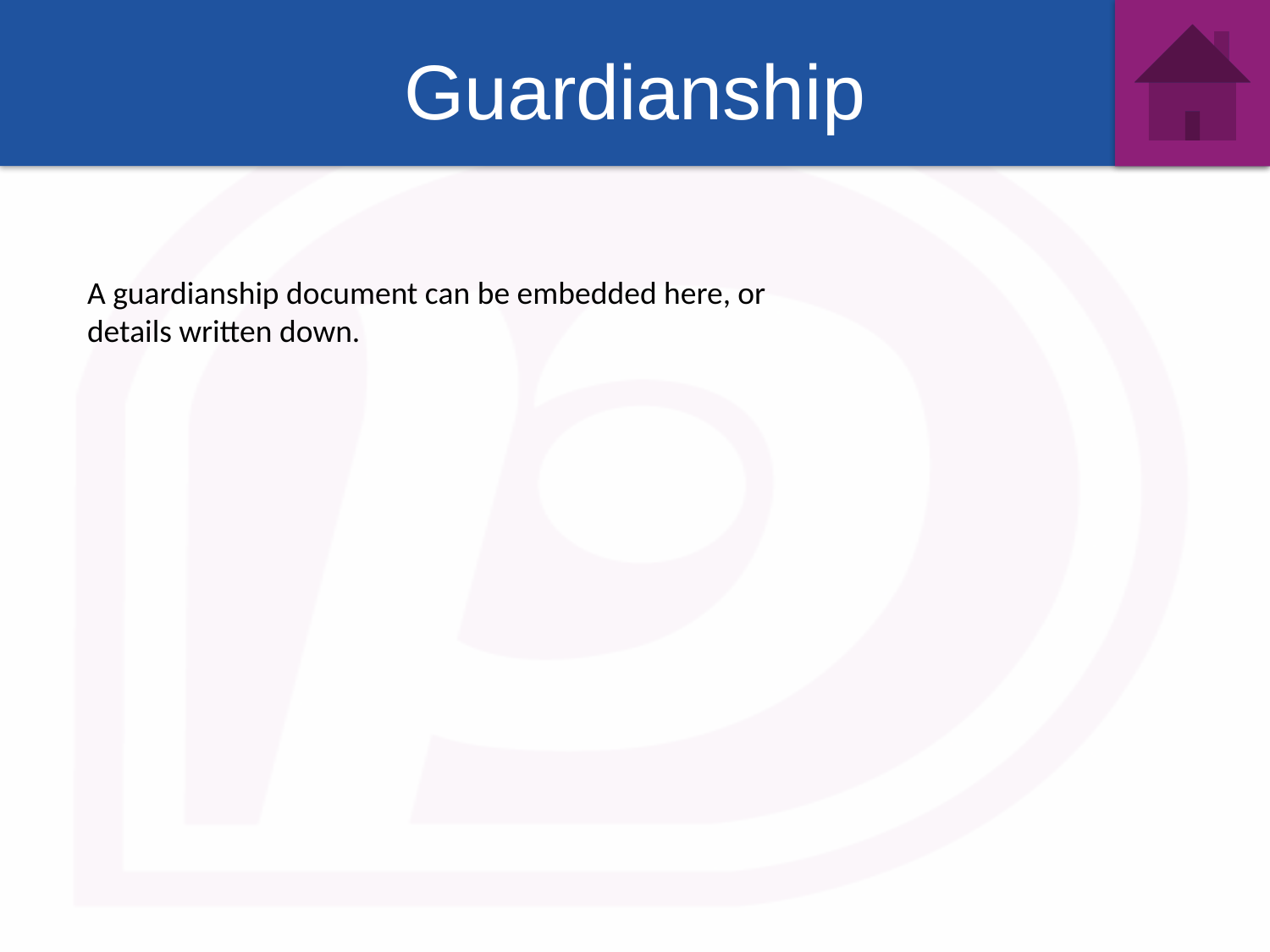

Guardianship
A guardianship document can be embedded here, or details written down.